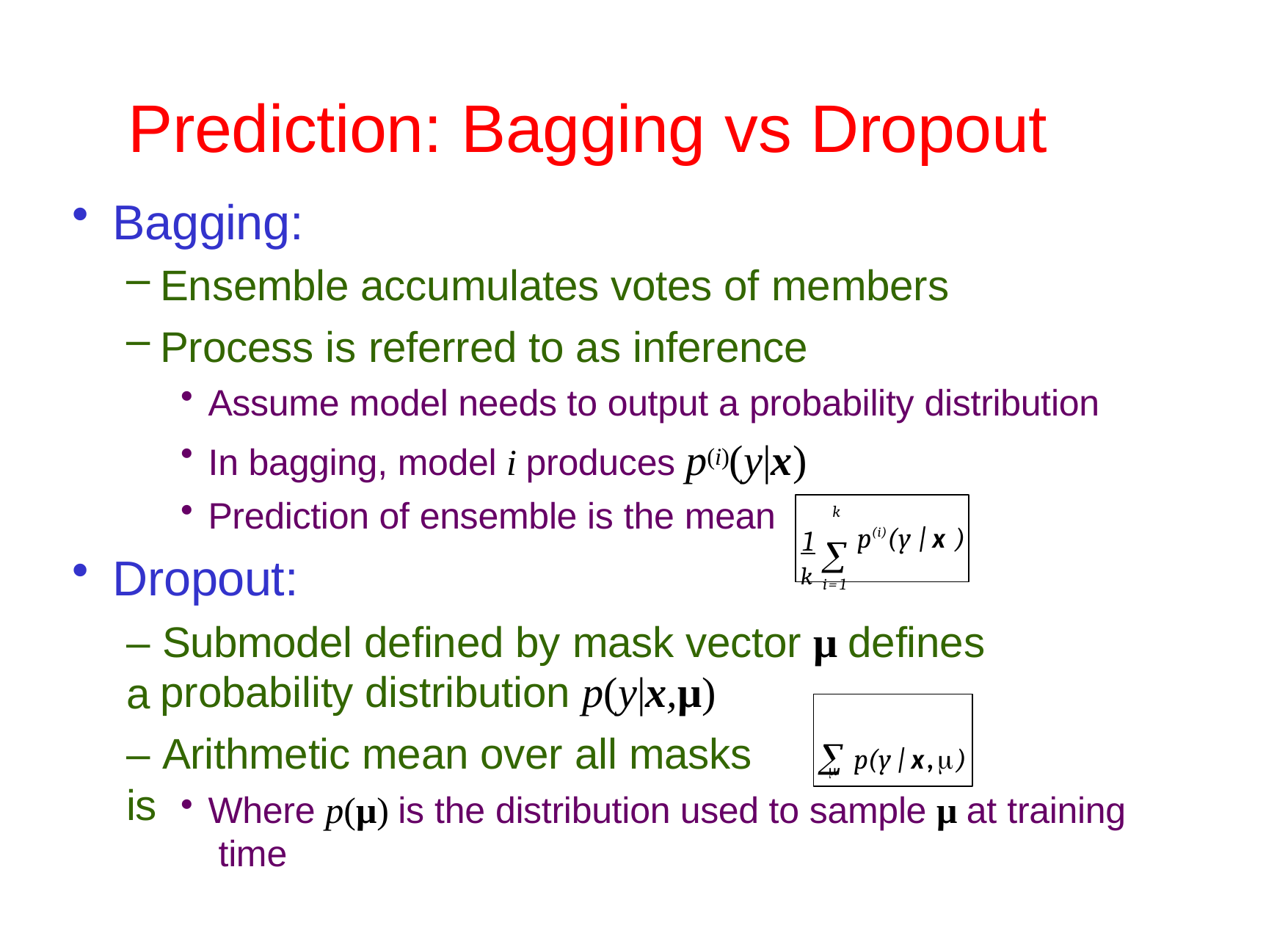

Deep  Learning	Srihari
# Prediction: Bagging vs Dropout
Bagging:
Ensemble accumulates votes of members
Process is referred to as inference
Assume model needs to output a probability distribution
In bagging, model i produces p(i)(y|x)
Prediction of ensemble is the mean
Dropout:
1 ∑

k
p(i)(y | x )
k i=1
– Submodel defined by mask vector μ defines a
probability distribution p(y|x,μ)
– Arithmetic mean over all masks is

∑ p(y | x,μ)
μ
Where p(μ) is the distribution used to sample μ at training  time